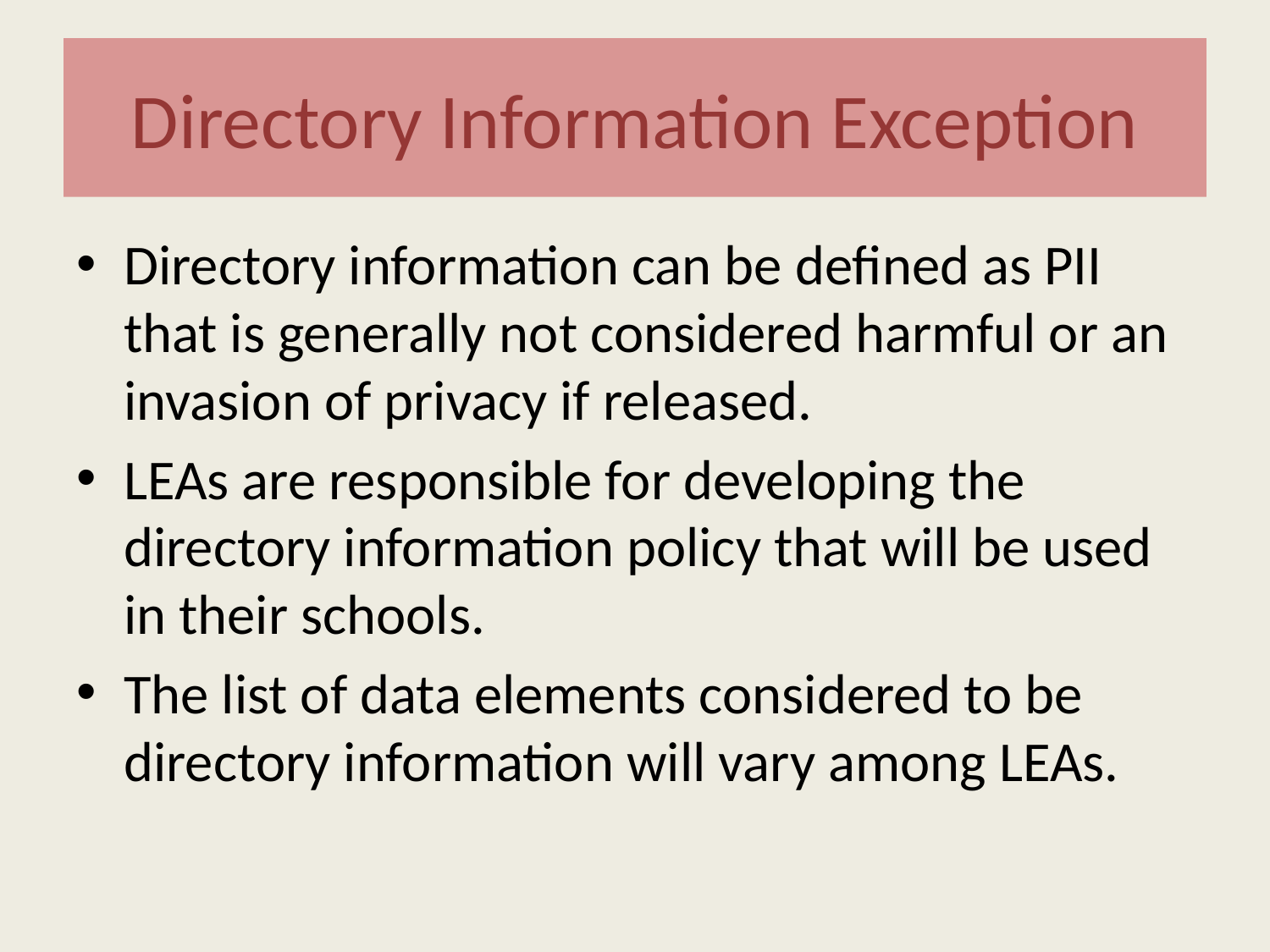

# Directory Information Exception
Directory information can be defined as PII that is generally not considered harmful or an invasion of privacy if released.
LEAs are responsible for developing the directory information policy that will be used in their schools.
The list of data elements considered to be directory information will vary among LEAs.